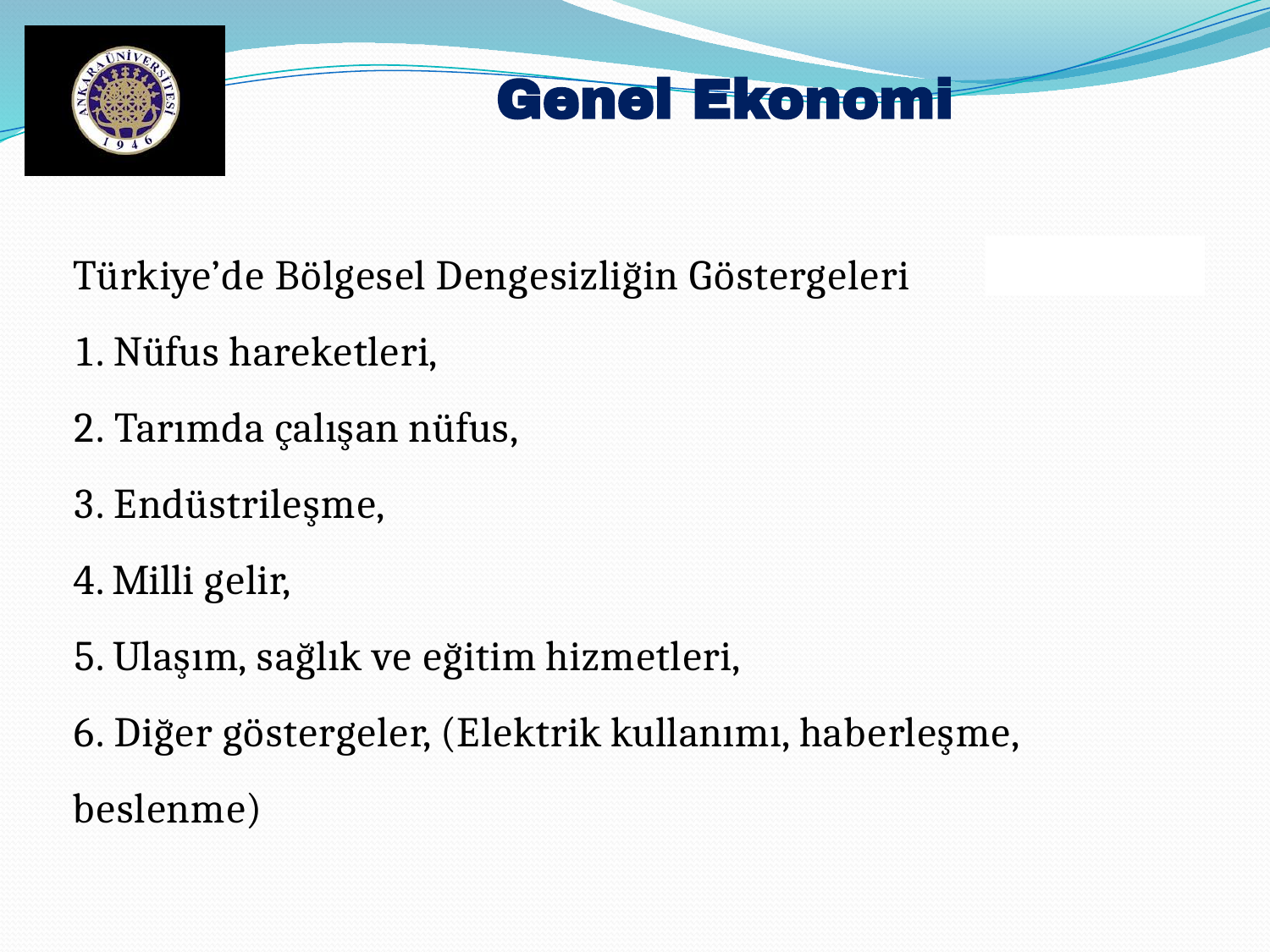

Genel Ekonomi
Türkiye’de Bölgesel Dengesizliğin Göstergeleri
1. Nüfus hareketleri,
2. Tarımda çalışan nüfus,
3. Endüstrileşme,
4. Milli gelir,
5. Ulaşım, sağlık ve eğitim hizmetleri,
6. Diğer göstergeler, (Elektrik kullanımı, haberleşme, beslenme)